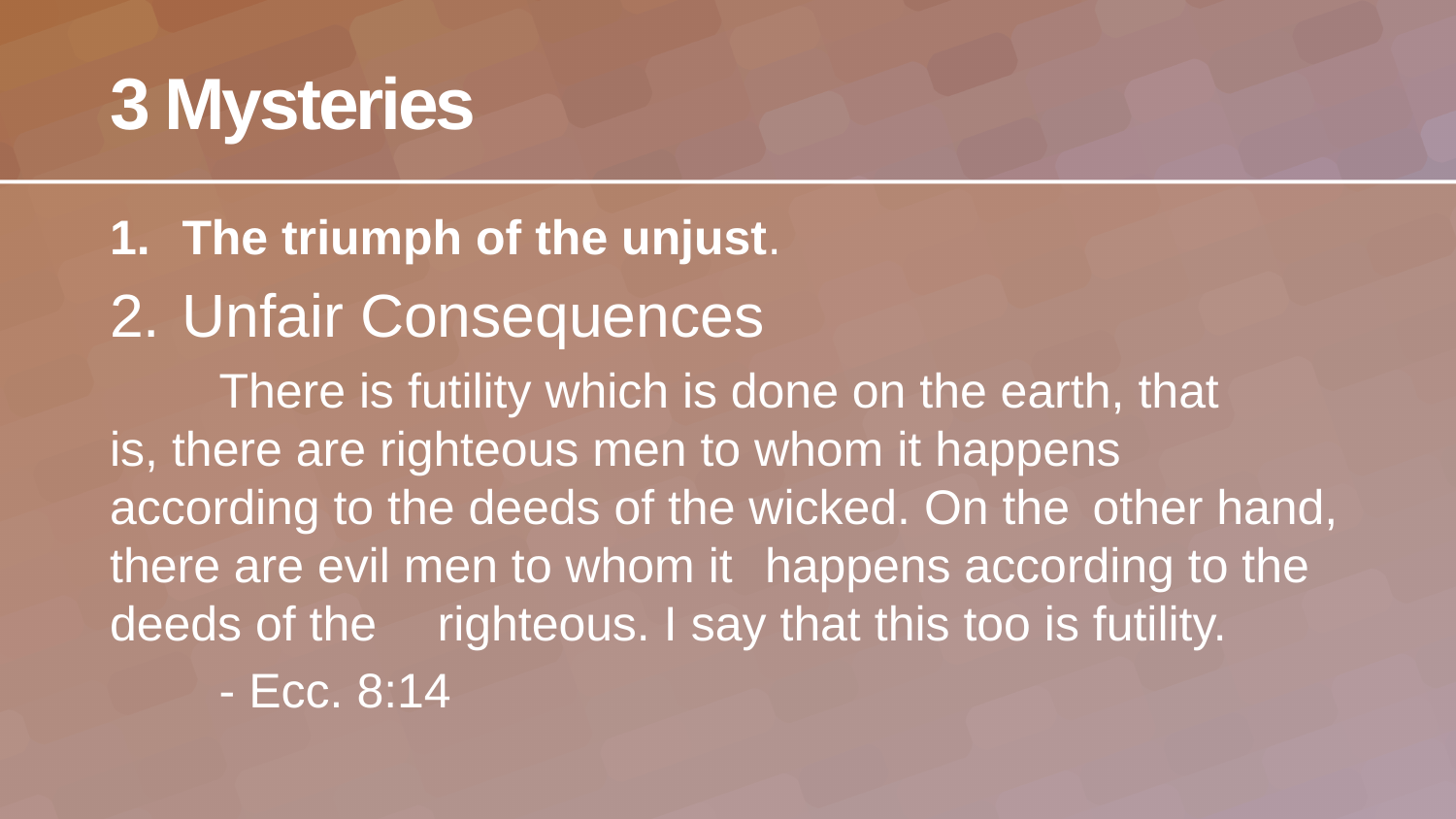

# 3 Mysteries
The triumph of the unjust.
Unfair Consequences
	There is futility which is done on the earth, that 	is, there are righteous men to whom it happens 	according to the deeds of the wicked. On the 	other hand, there are evil men to whom it 	happens according to the deeds of the 	righteous. I say that this too is futility.
	- Ecc. 8:14